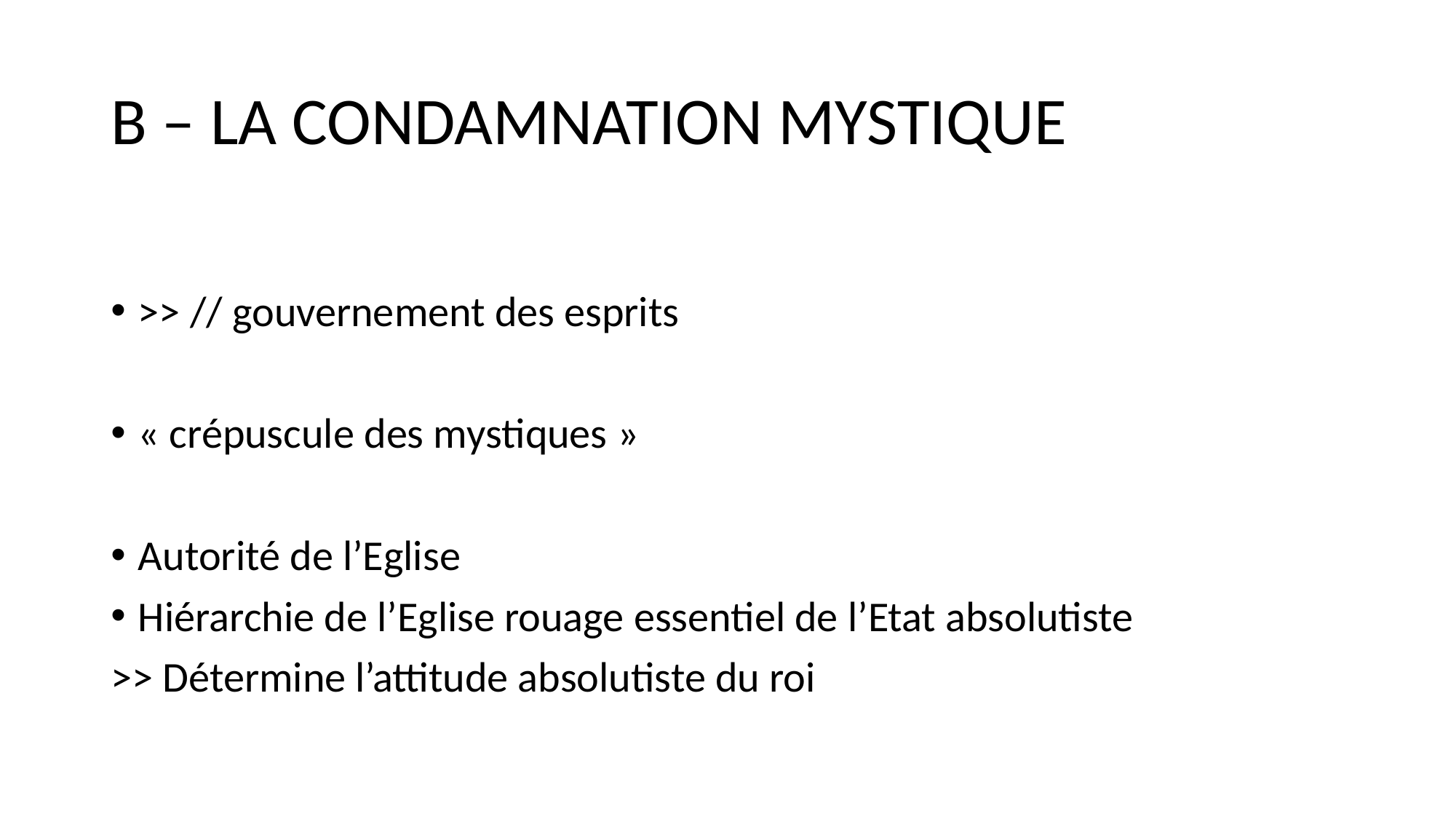

# B – LA CONDAMNATION MYSTIQUE

>> // gouvernement des esprits

« crépuscule des mystiques »

Autorité de l’Eglise
Hiérarchie de l’Eglise rouage essentiel de l’Etat absolutiste
>> Détermine l’attitude absolutiste du roi